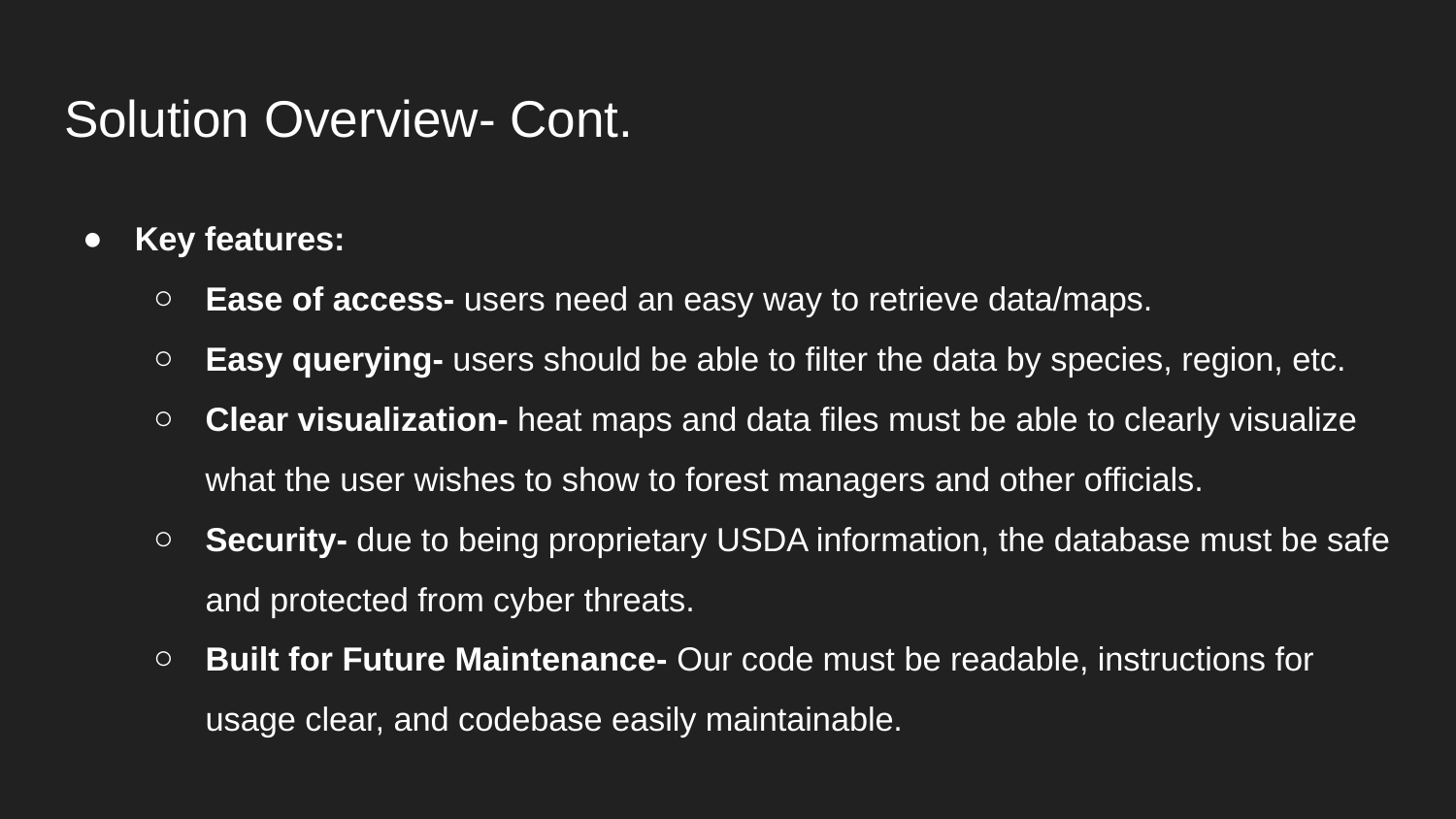

# Solution Overview- Cont.
Key features:
Ease of access- users need an easy way to retrieve data/maps.
Easy querying- users should be able to filter the data by species, region, etc.
Clear visualization- heat maps and data files must be able to clearly visualize what the user wishes to show to forest managers and other officials.
Security- due to being proprietary USDA information, the database must be safe and protected from cyber threats.
Built for Future Maintenance- Our code must be readable, instructions for usage clear, and codebase easily maintainable.